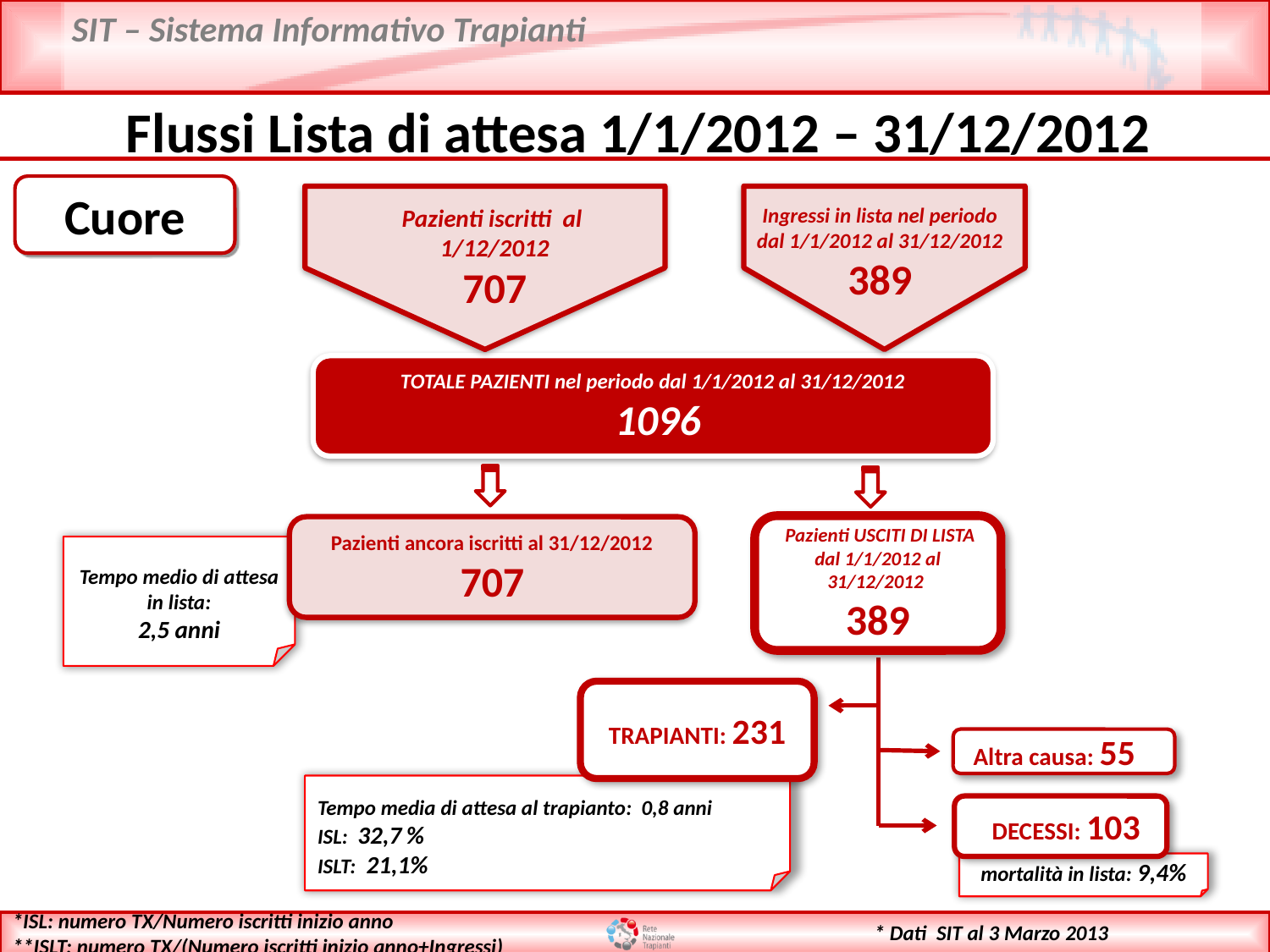

Flussi Lista di attesa 1/1/2012 – 31/12/2012
Cuore

Pazienti iscritti  al  1/12/2012
707

Ingressi in lista nel periodo dal 1/1/2012 al 31/12/2012
389
TOTALE PAZIENTI nel periodo dal 1/1/2012 al 31/12/2012
  1096

 Pazienti USCITI DI LISTA dal 1/1/2012 al 31/12/2012
389
Pazienti ancora iscritti al 31/12/2012
707

Tempo medio di attesa in lista:
2,5 anni
TRAPIANTI: 231
 Altra causa: 55

Tempo media di attesa al trapianto:  0,8 anni
ISL:  32,7 %
ISLT:  21,1%
  DECESSI: 103
mortalità in lista: 9,4%
*ISL: numero TX/Numero iscritti inizio anno
**ISLT: numero TX/(Numero iscritti inizio anno+Ingressi)